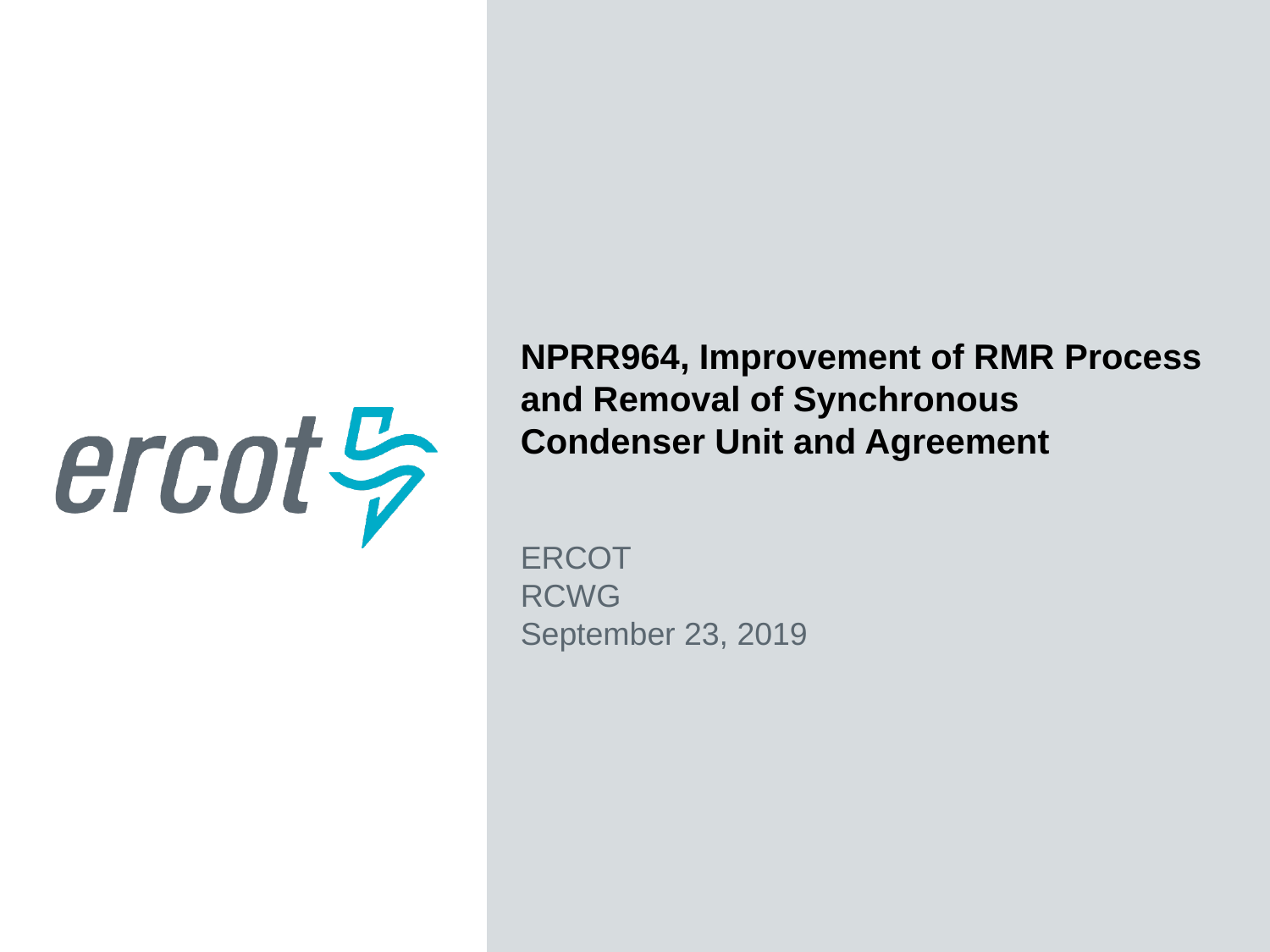

NPRR964, Improvement of RMR Process and Removal of Synchronous Condenser Unit and Agreement

ERCOT
RCWG
September 23, 2019